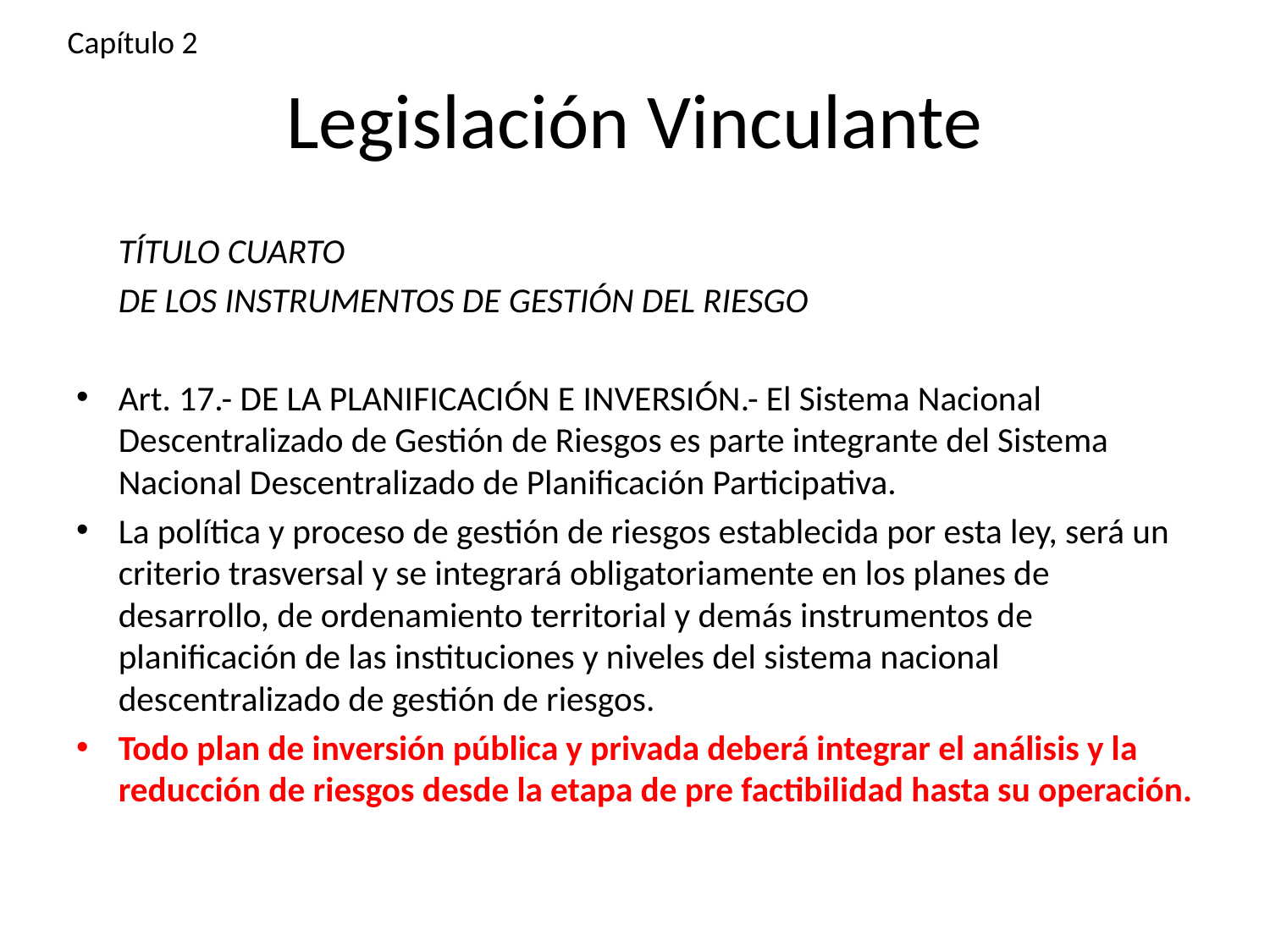

Capítulo 2
# Legislación Vinculante
	TÍTULO CUARTO
	DE LOS INSTRUMENTOS DE GESTIÓN DEL RIESGO

Art. 17.- DE LA PLANIFICACIÓN E INVERSIÓN.- El Sistema Nacional Descentralizado de Gestión de Riesgos es parte integrante del Sistema Nacional Descentralizado de Planificación Participativa.
La política y proceso de gestión de riesgos establecida por esta ley, será un criterio trasversal y se integrará obligatoriamente en los planes de desarrollo, de ordenamiento territorial y demás instrumentos de planificación de las instituciones y niveles del sistema nacional descentralizado de gestión de riesgos.
Todo plan de inversión pública y privada deberá integrar el análisis y la reducción de riesgos desde la etapa de pre factibilidad hasta su operación.